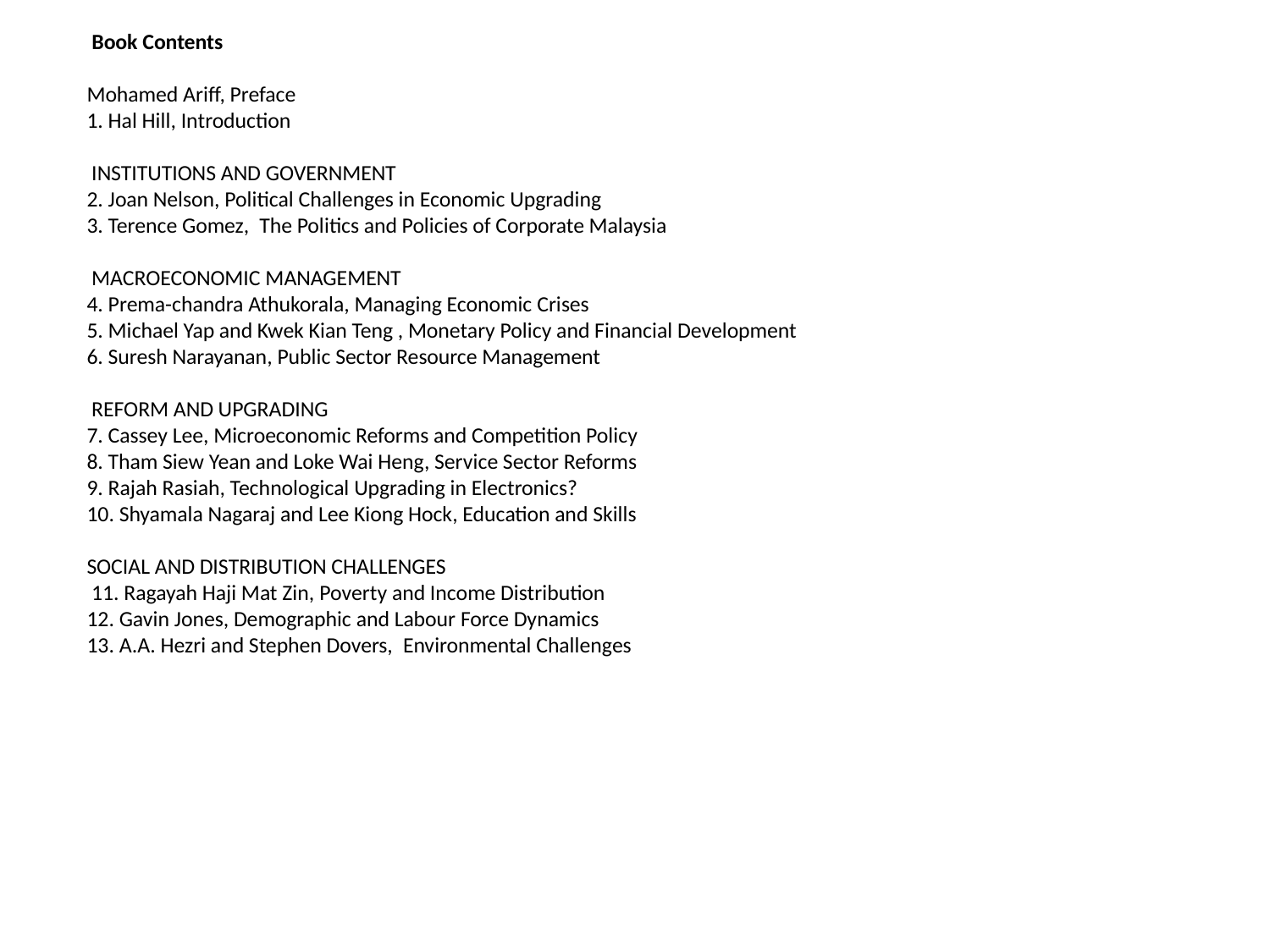

# Book Contents Mohamed Ariff, Preface 1. Hal Hill, Introduction  INSTITUTIONS AND GOVERNMENT 2. Joan Nelson, Political Challenges in Economic Upgrading 3. Terence Gomez,  The Politics and Policies of Corporate Malaysia  MACROECONOMIC MANAGEMENT 4. Prema-chandra Athukorala, Managing Economic Crises  5. Michael Yap and Kwek Kian Teng , Monetary Policy and Financial Development 6. Suresh Narayanan, Public Sector Resource Management  REFORM AND UPGRADING 7. Cassey Lee, Microeconomic Reforms and Competition Policy 8. Tham Siew Yean and Loke Wai Heng, Service Sector Reforms  9. Rajah Rasiah, Technological Upgrading in Electronics? 10. Shyamala Nagaraj and Lee Kiong Hock, Education and Skills SOCIAL AND DISTRIBUTION CHALLENGES  11. Ragayah Haji Mat Zin, Poverty and Income Distribution 12. Gavin Jones, Demographic and Labour Force Dynamics 13. A.A. Hezri and Stephen Dovers,  Environmental Challenges